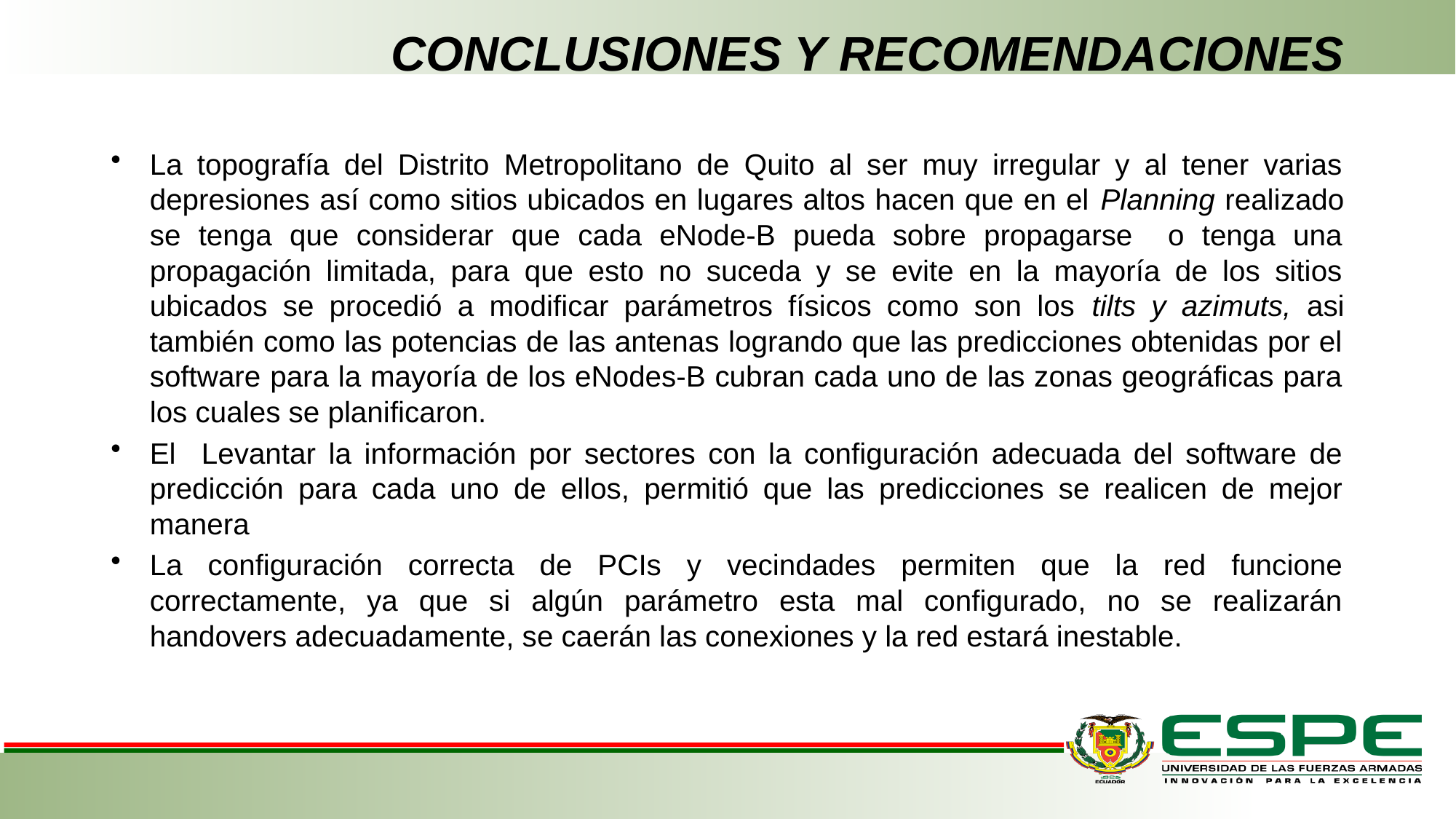

# CONCLUSIONES Y RECOMENDACIONES
La topografía del Distrito Metropolitano de Quito al ser muy irregular y al tener varias depresiones así como sitios ubicados en lugares altos hacen que en el Planning realizado se tenga que considerar que cada eNode-B pueda sobre propagarse  o tenga una propagación limitada, para que esto no suceda y se evite en la mayoría de los sitios ubicados se procedió a modificar parámetros físicos como son los tilts y azimuts, asi también como las potencias de las antenas logrando que las predicciones obtenidas por el software para la mayoría de los eNodes-B cubran cada uno de las zonas geográficas para los cuales se planificaron.
El  Levantar la información por sectores con la configuración adecuada del software de predicción para cada uno de ellos, permitió que las predicciones se realicen de mejor manera
La configuración correcta de PCIs y vecindades permiten que la red funcione correctamente, ya que si algún parámetro esta mal configurado, no se realizarán handovers adecuadamente, se caerán las conexiones y la red estará inestable.